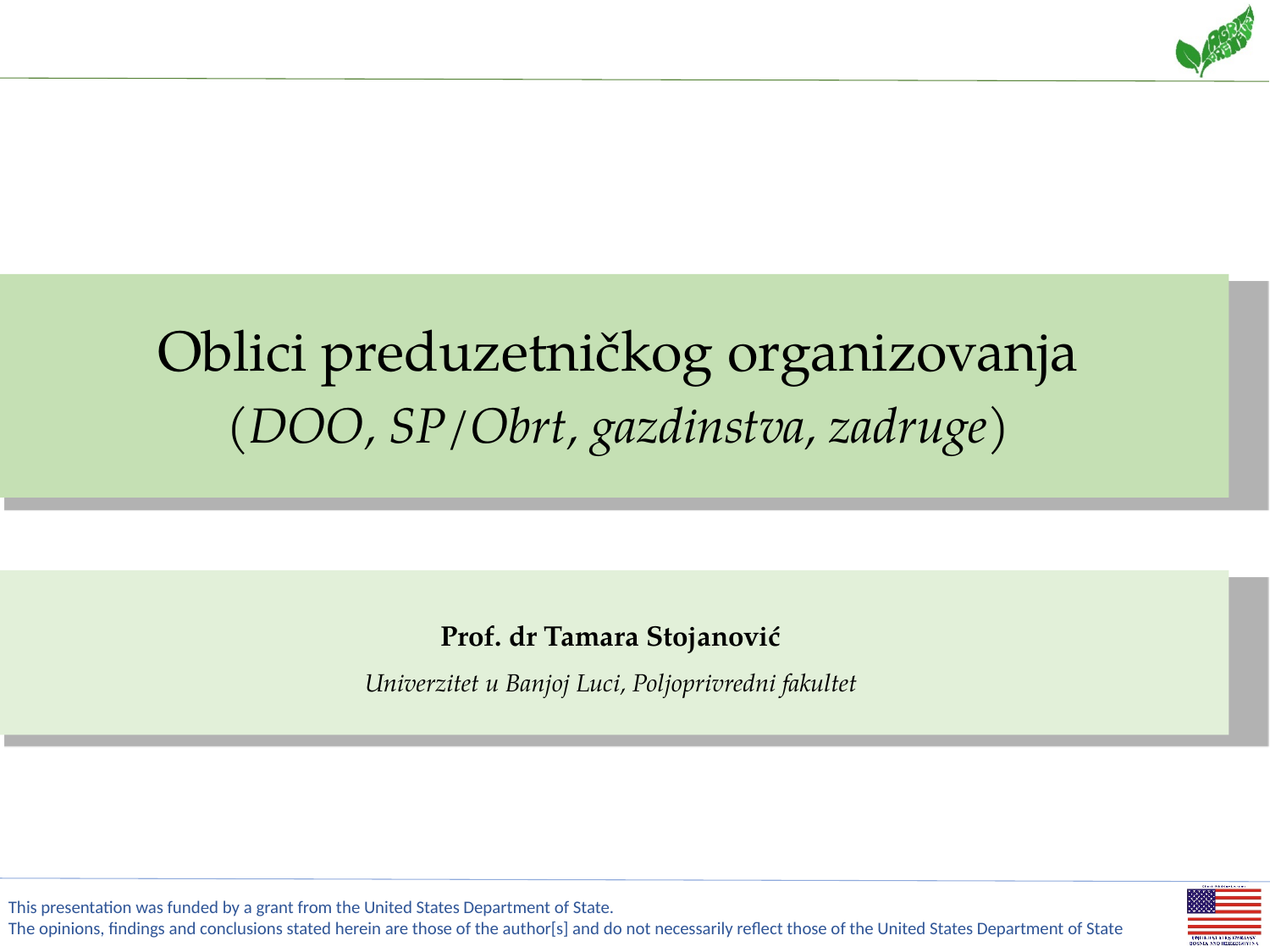

Oblici preduzetničkog organizovanja
(DOO, SP/Obrt, gazdinstva, zadruge)
Prof. dr Tamara Stojanović
Univerzitet u Banjoj Luci, Poljoprivredni fakultet